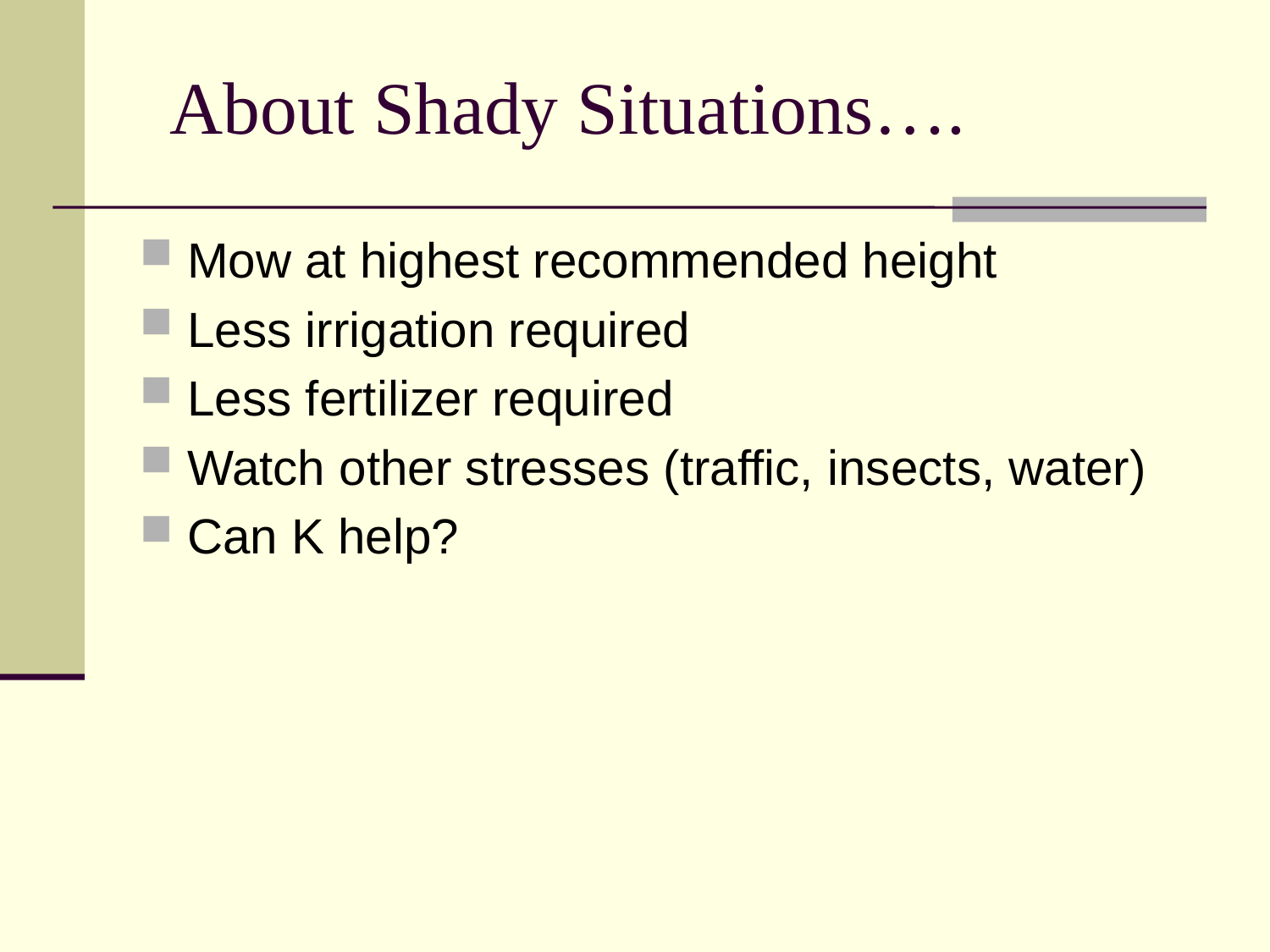

# About Shady Situations….
Mow at highest recommended height
Less irrigation required
Less fertilizer required
Watch other stresses (traffic, insects, water)
Can K help?